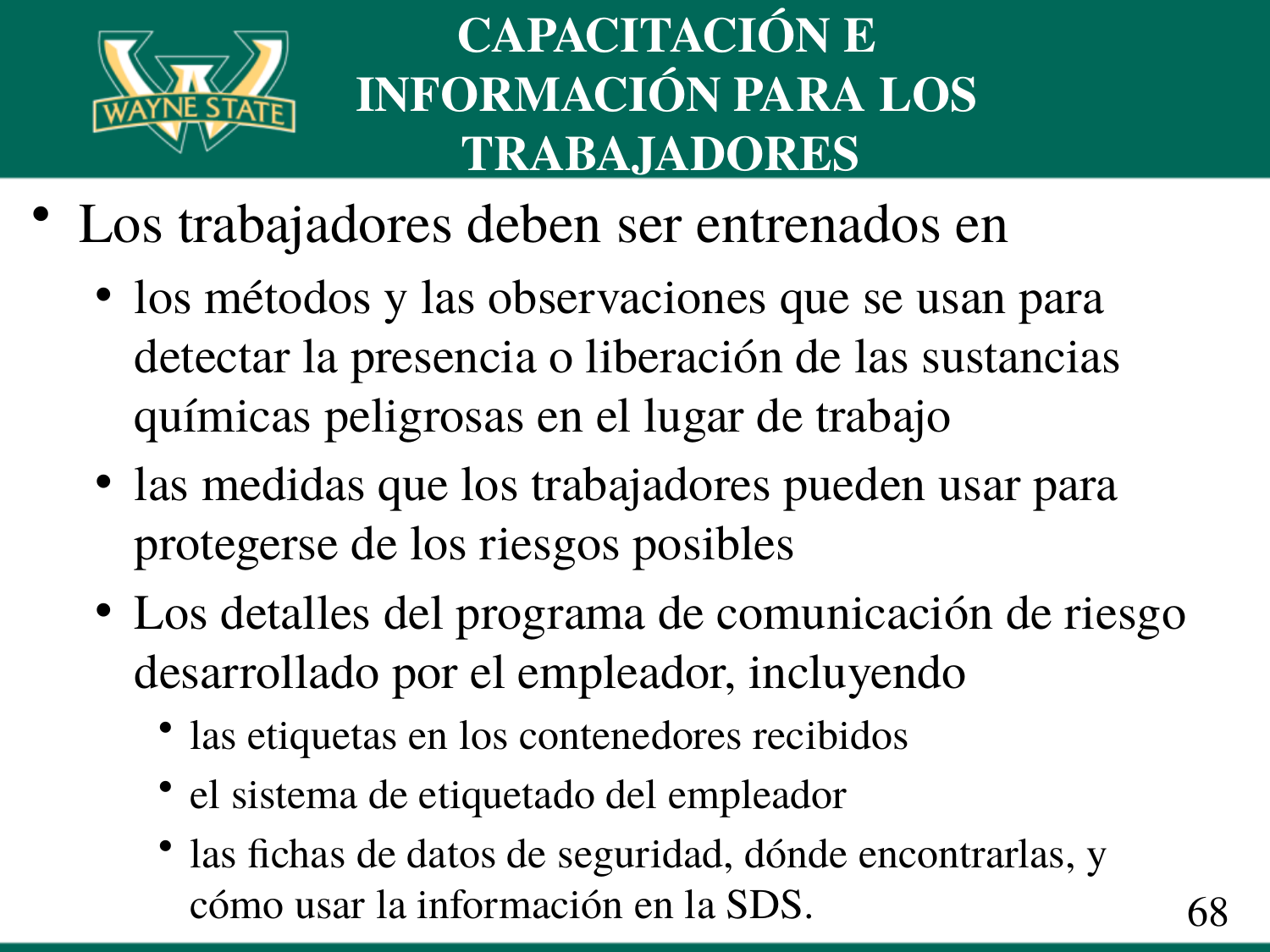

# CAPACITACIÓN E INFORMACIÓN PARA LOS TRABAJADORES
Los trabajadores deben ser entrenados en
los métodos y las observaciones que se usan para detectar la presencia o liberación de las sustancias químicas peligrosas en el lugar de trabajo
las medidas que los trabajadores pueden usar para protegerse de los riesgos posibles
Los detalles del programa de comunicación de riesgo desarrollado por el empleador, incluyendo
las etiquetas en los contenedores recibidos
el sistema de etiquetado del empleador
las fichas de datos de seguridad, dónde encontrarlas, y cómo usar la información en la SDS.

68